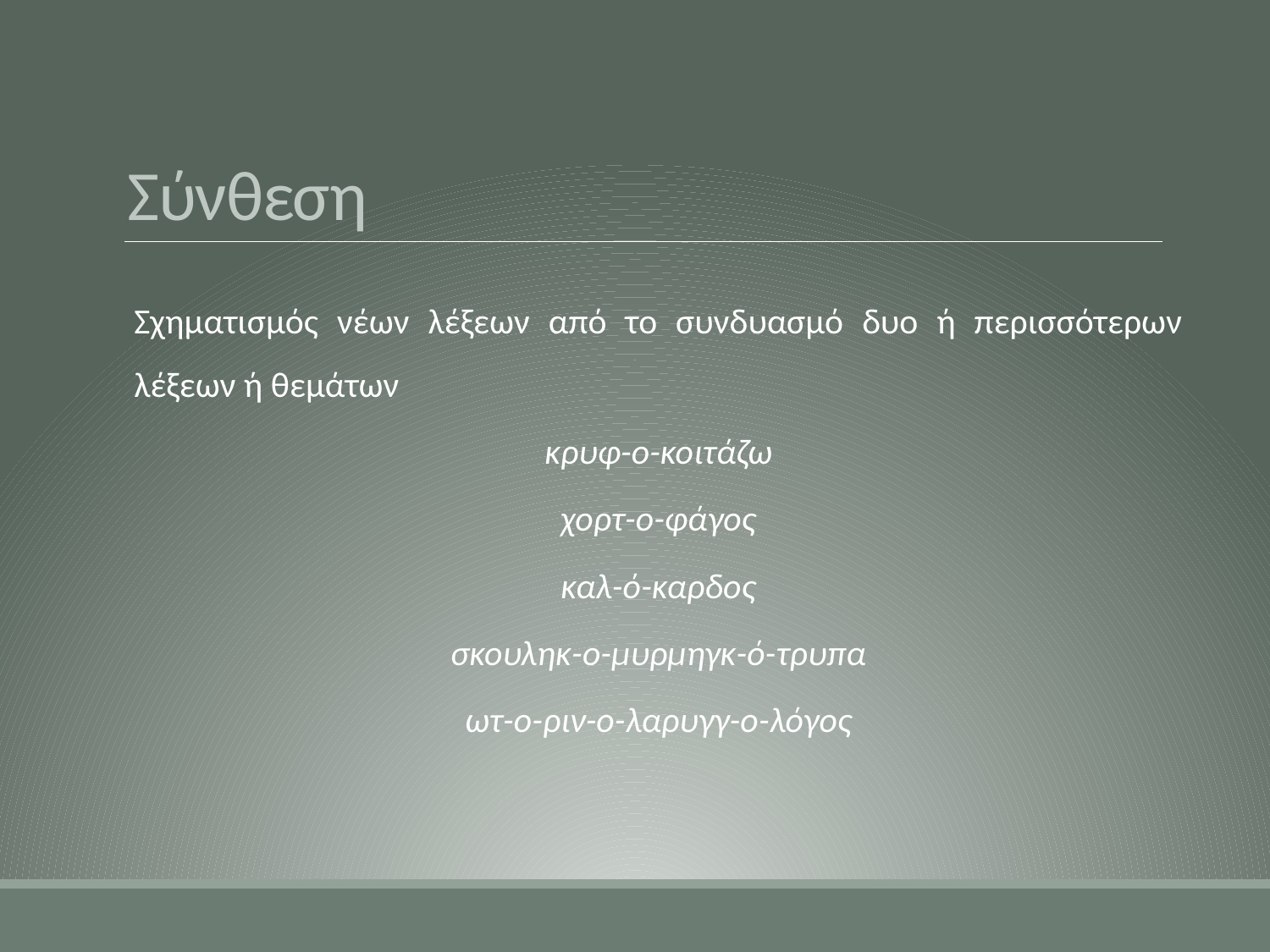

# Σύνθεση
Σχηματισμός νέων λέξεων από το συνδυασμό δυο ή περισσότερων λέξεων ή θεμάτων
κρυφ-ο-κοιτάζω
χορτ-ο-φάγος
καλ-ό-καρδος
σκουληκ-ο-μυρμηγκ-ό-τρυπα
ωτ-ο-ριν-ο-λαρυγγ-ο-λόγος